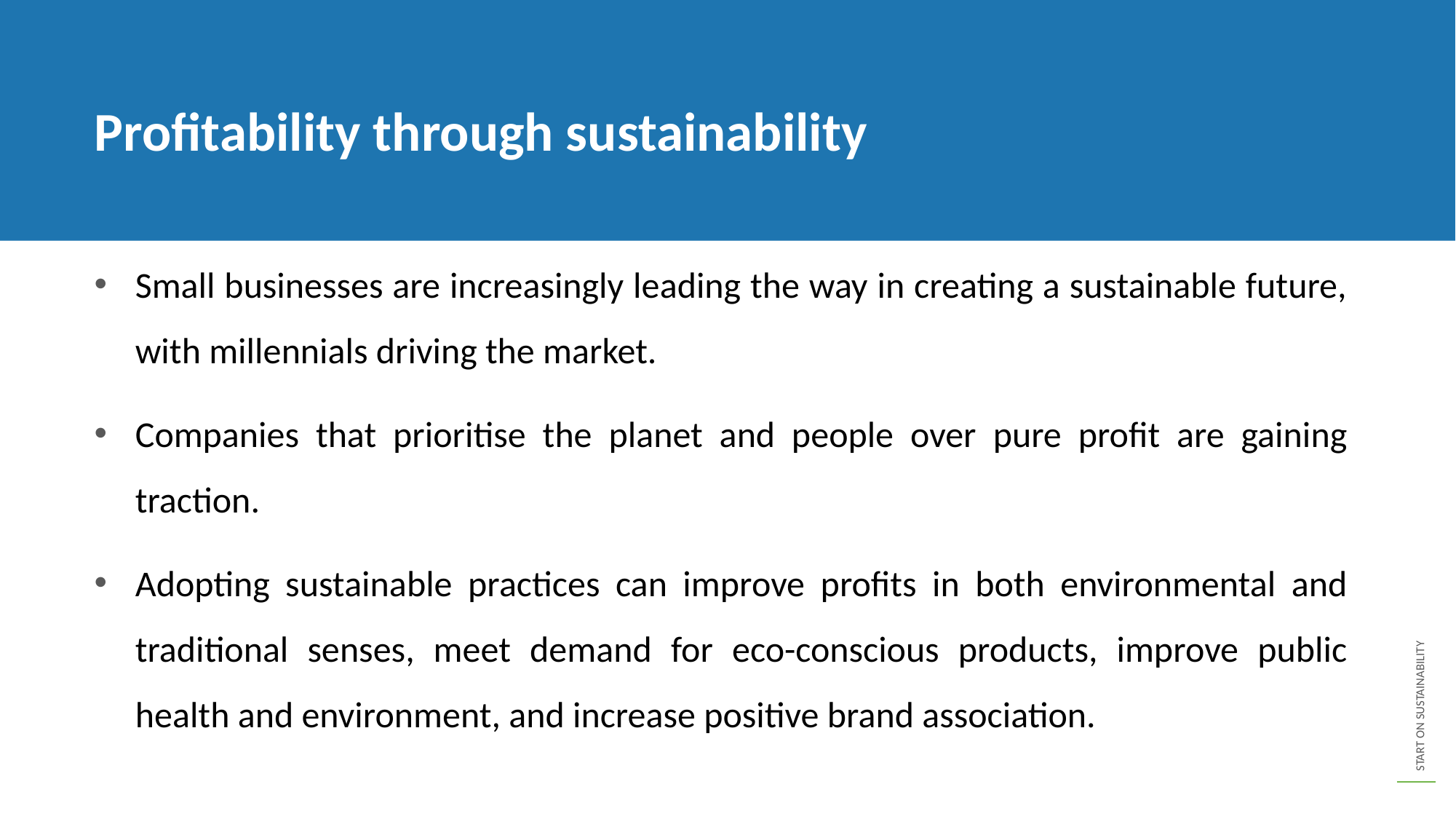

Profitability through sustainability

Small businesses are increasingly leading the way in creating a sustainable future, with millennials driving the market.
Companies that prioritise the planet and people over pure profit are gaining traction.
Adopting sustainable practices can improve profits in both environmental and traditional senses, meet demand for eco-conscious products, improve public health and environment, and increase positive brand association.